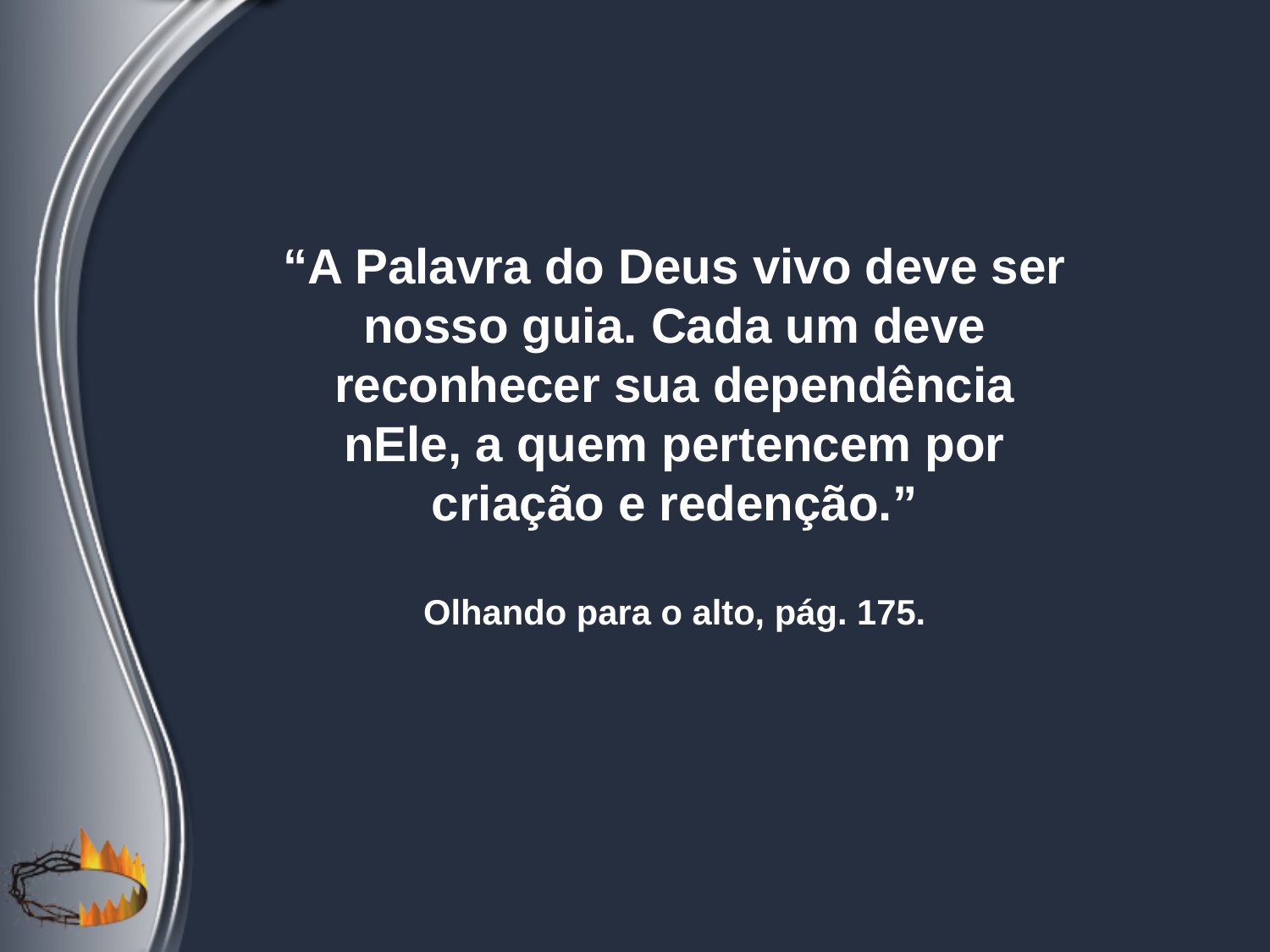

“A Palavra do Deus vivo deve ser nosso guia. Cada um deve reconhecer sua dependência nEle, a quem pertencem por criação e redenção.”

Olhando para o alto, pág. 175.